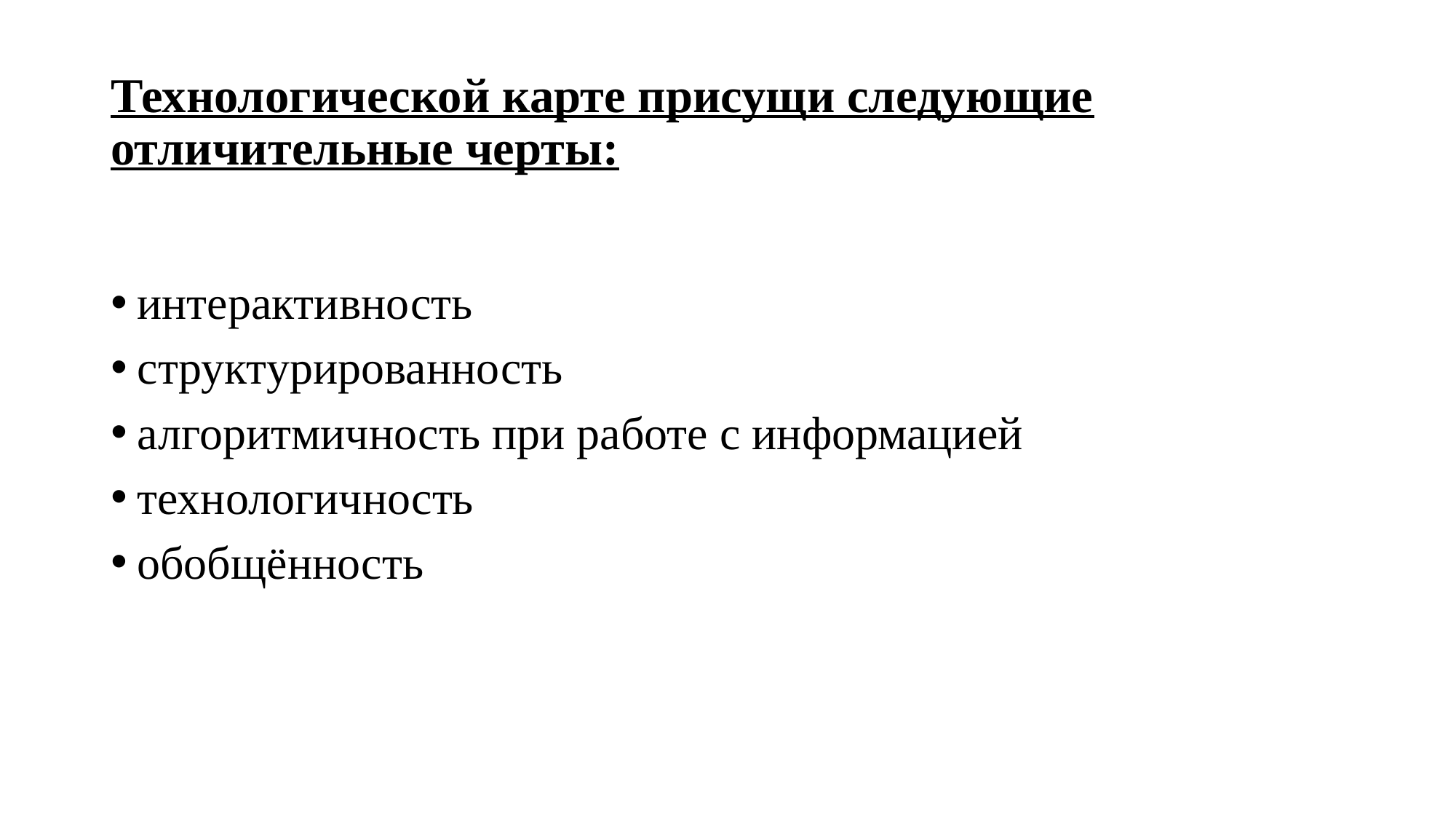

# Технологической карте присущи следующие отличительные черты:
интерактивность
структурированность
алгоритмичность при работе с информацией
технологичность
обобщённость